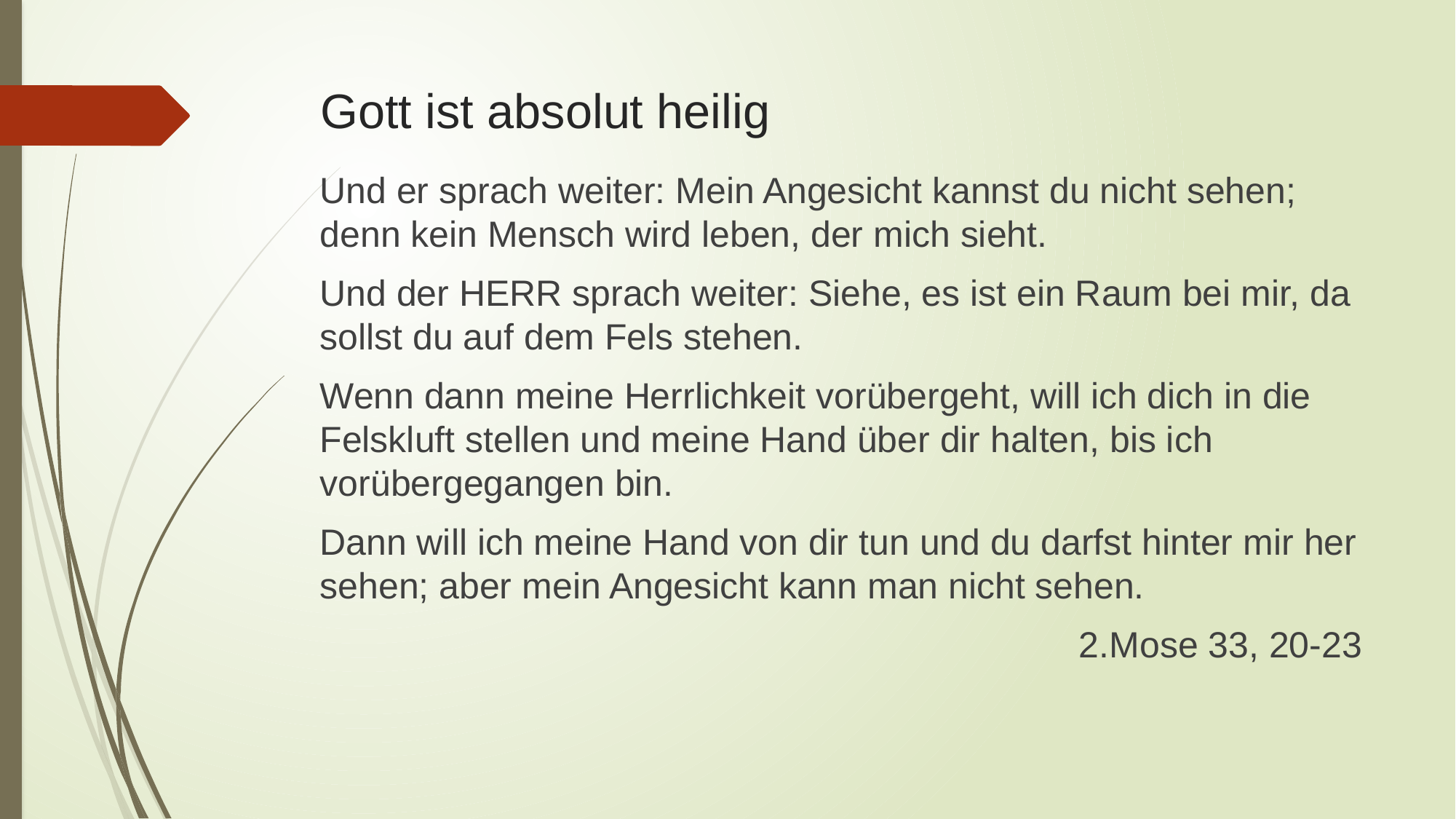

# Gott ist absolut heilig
Und er sprach weiter: Mein Angesicht kannst du nicht sehen; denn kein Mensch wird leben, der mich sieht.
Und der HERR sprach weiter: Siehe, es ist ein Raum bei mir, da sollst du auf dem Fels stehen.
Wenn dann meine Herrlichkeit vorübergeht, will ich dich in die Felskluft stellen und meine Hand über dir halten, bis ich vorübergegangen bin.
Dann will ich meine Hand von dir tun und du darfst hinter mir her sehen; aber mein Angesicht kann man nicht sehen.
2.Mose 33, 20-23